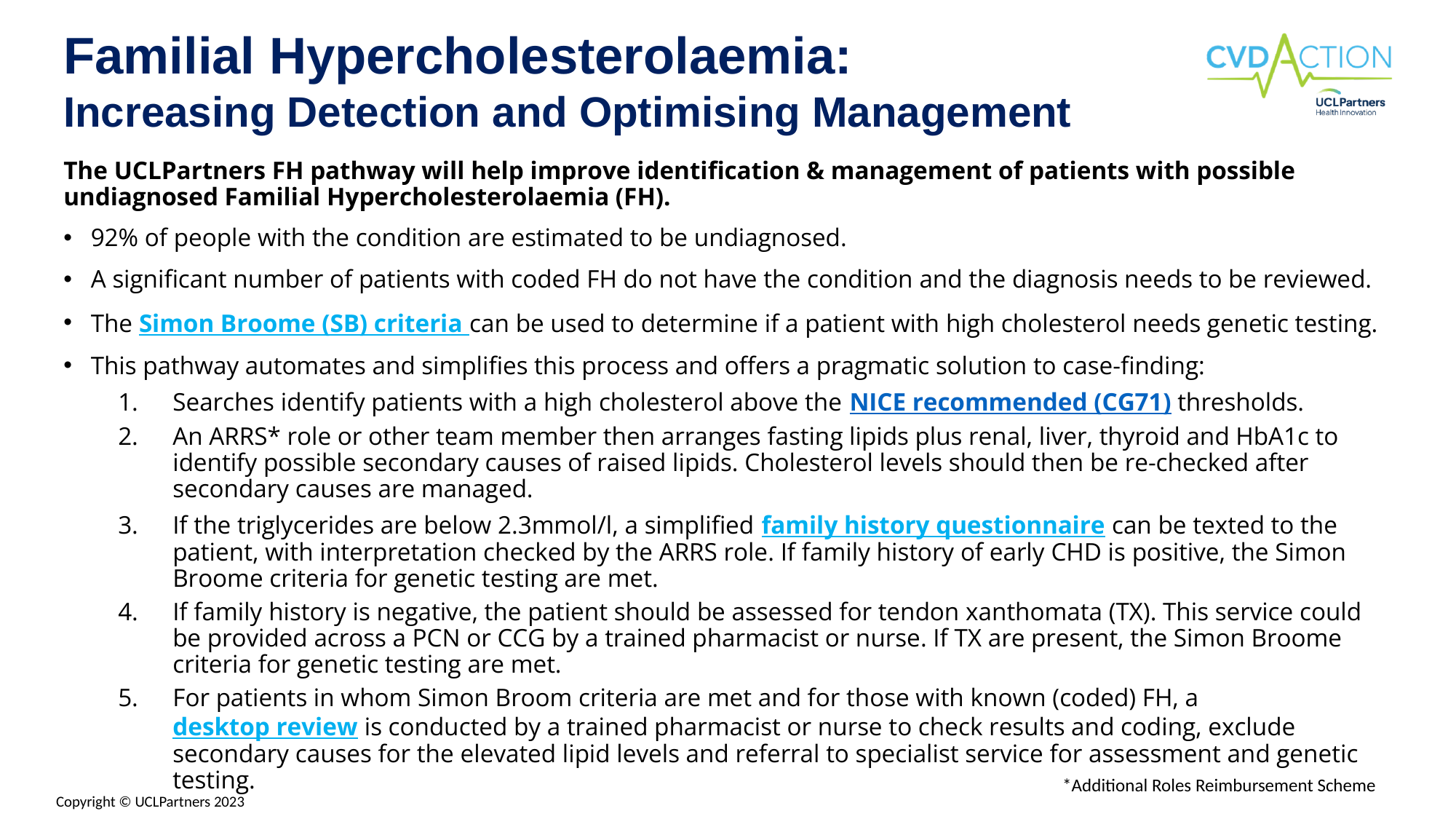

Familial Hypercholesterolaemia:
Increasing Detection and Optimising Management
The UCLPartners FH pathway will help improve identification & management of patients with possible undiagnosed Familial Hypercholesterolaemia (FH).
92% of people with the condition are estimated to be undiagnosed.
A significant number of patients with coded FH do not have the condition and the diagnosis needs to be reviewed.
The Simon Broome (SB) criteria can be used to determine if a patient with high cholesterol needs genetic testing.
This pathway automates and simplifies this process and offers a pragmatic solution to case-finding:
Searches identify patients with a high cholesterol above the NICE recommended (CG71) thresholds.
An ARRS* role or other team member then arranges fasting lipids plus renal, liver, thyroid and HbA1c to identify possible secondary causes of raised lipids. Cholesterol levels should then be re-checked after secondary causes are managed.
If the triglycerides are below 2.3mmol/l, a simplified family history questionnaire can be texted to the patient, with interpretation checked by the ARRS role. If family history of early CHD is positive, the Simon Broome criteria for genetic testing are met.
If family history is negative, the patient should be assessed for tendon xanthomata (TX). This service could be provided across a PCN or CCG by a trained pharmacist or nurse. If TX are present, the Simon Broome criteria for genetic testing are met.
For patients in whom Simon Broom criteria are met and for those with known (coded) FH, a desktop review is conducted by a trained pharmacist or nurse to check results and coding, exclude secondary causes for the elevated lipid levels and referral to specialist service for assessment and genetic testing.

*Additional Roles Reimbursement Scheme